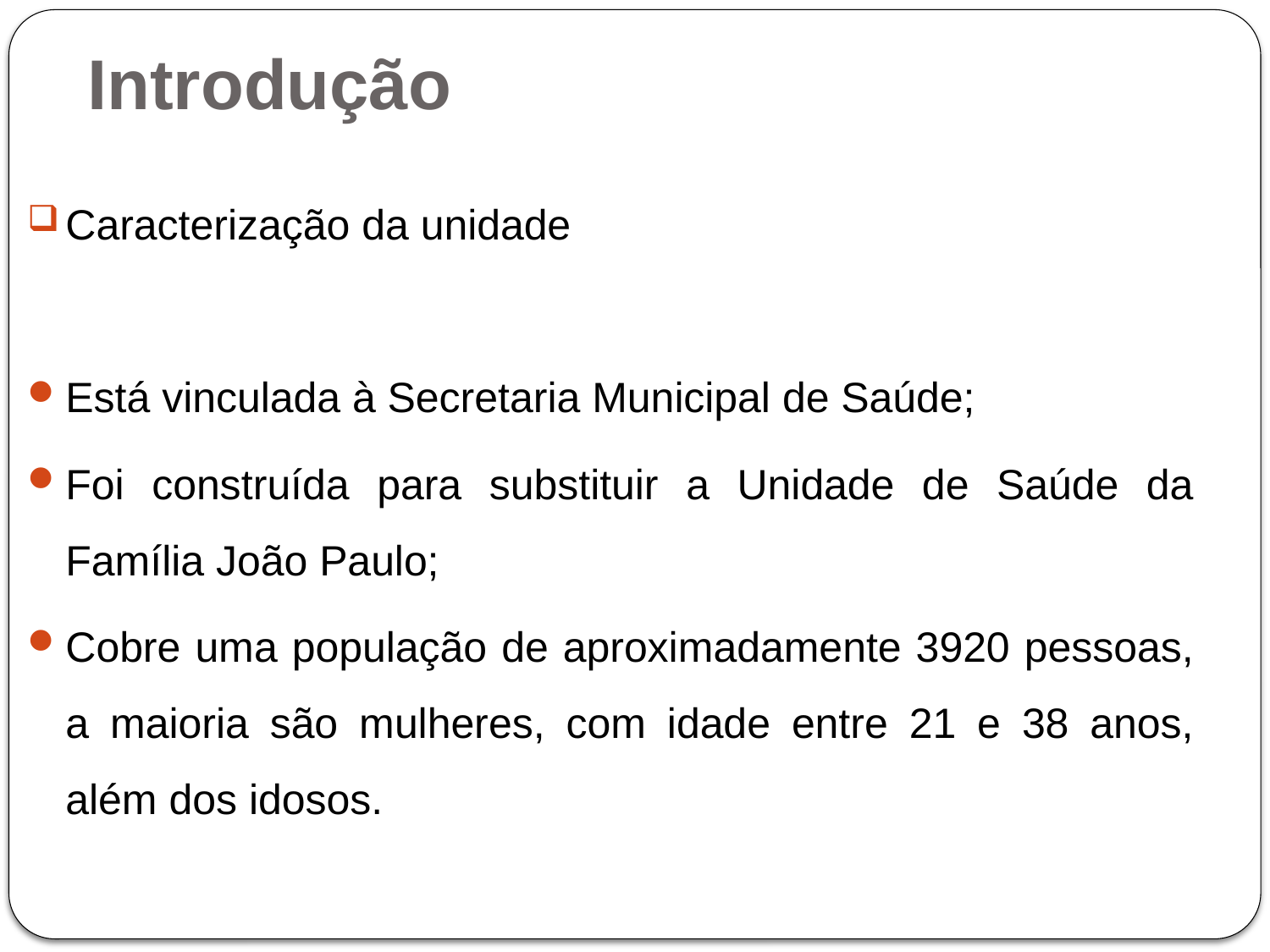

# Introdução
Caracterização da unidade

Está vinculada à Secretaria Municipal de Saúde;
Foi construída para substituir a Unidade de Saúde da Família João Paulo;
Cobre uma população de aproximadamente 3920 pessoas, a maioria são mulheres, com idade entre 21 e 38 anos, além dos idosos.